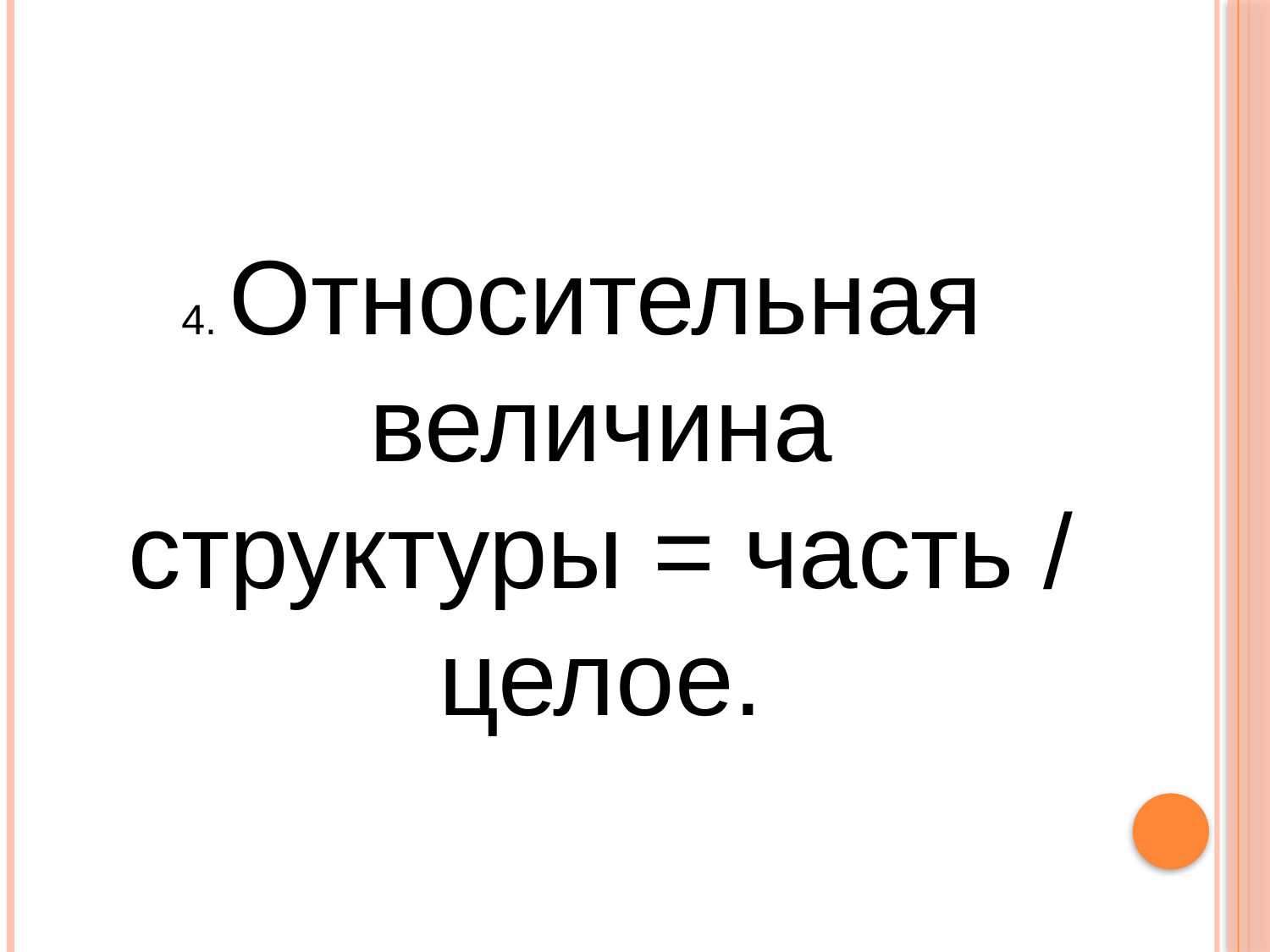

4. Относительная величина структуры = часть / целое.